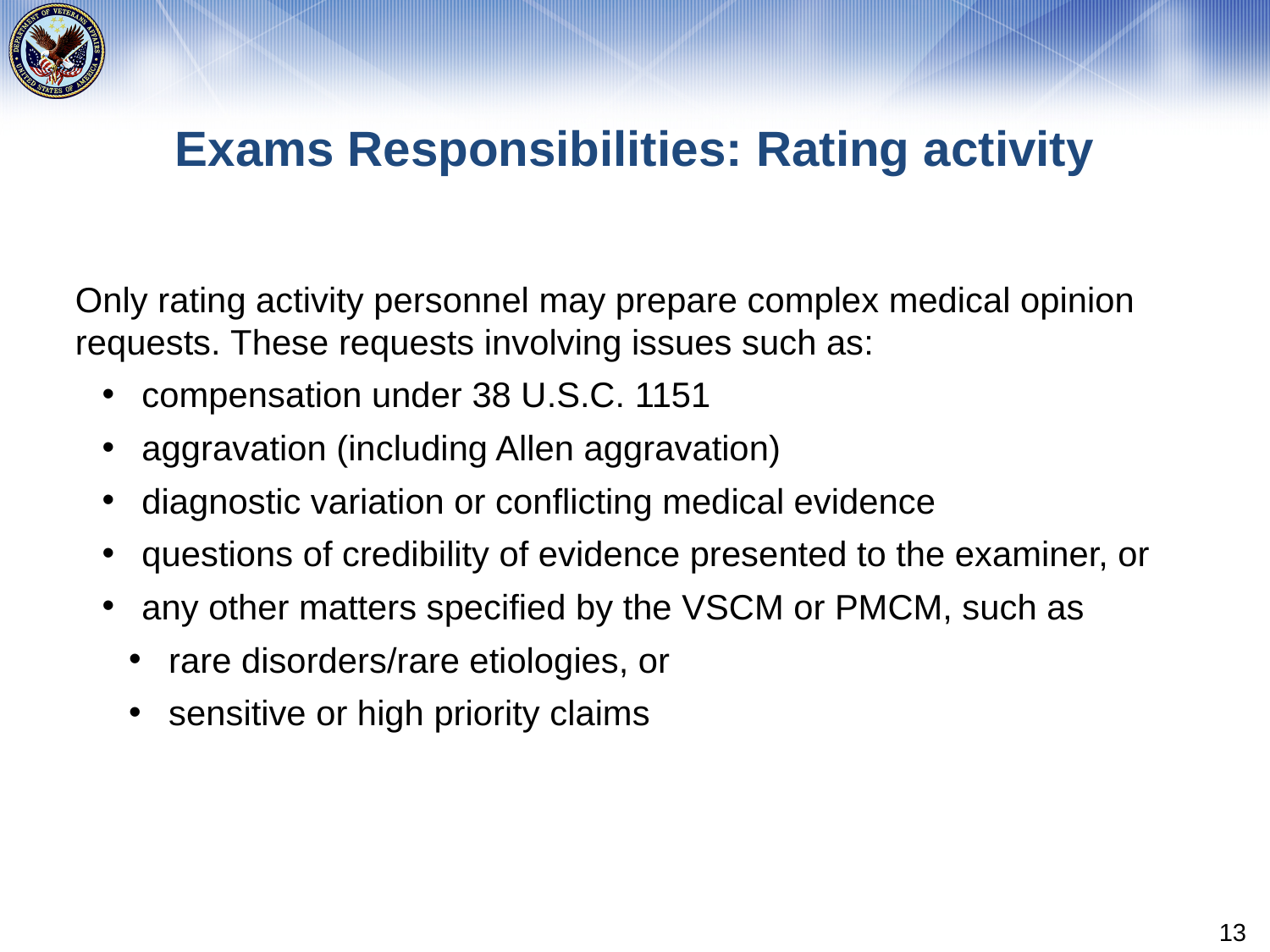

# Exams Responsibilities: Rating activity
Only rating activity personnel may prepare complex medical opinion requests. These requests involving issues such as:
compensation under 38 U.S.C. 1151
aggravation (including Allen aggravation)
diagnostic variation or conflicting medical evidence
questions of credibility of evidence presented to the examiner, or
any other matters specified by the VSCM or PMCM, such as
rare disorders/rare etiologies, or
sensitive or high priority claims
13